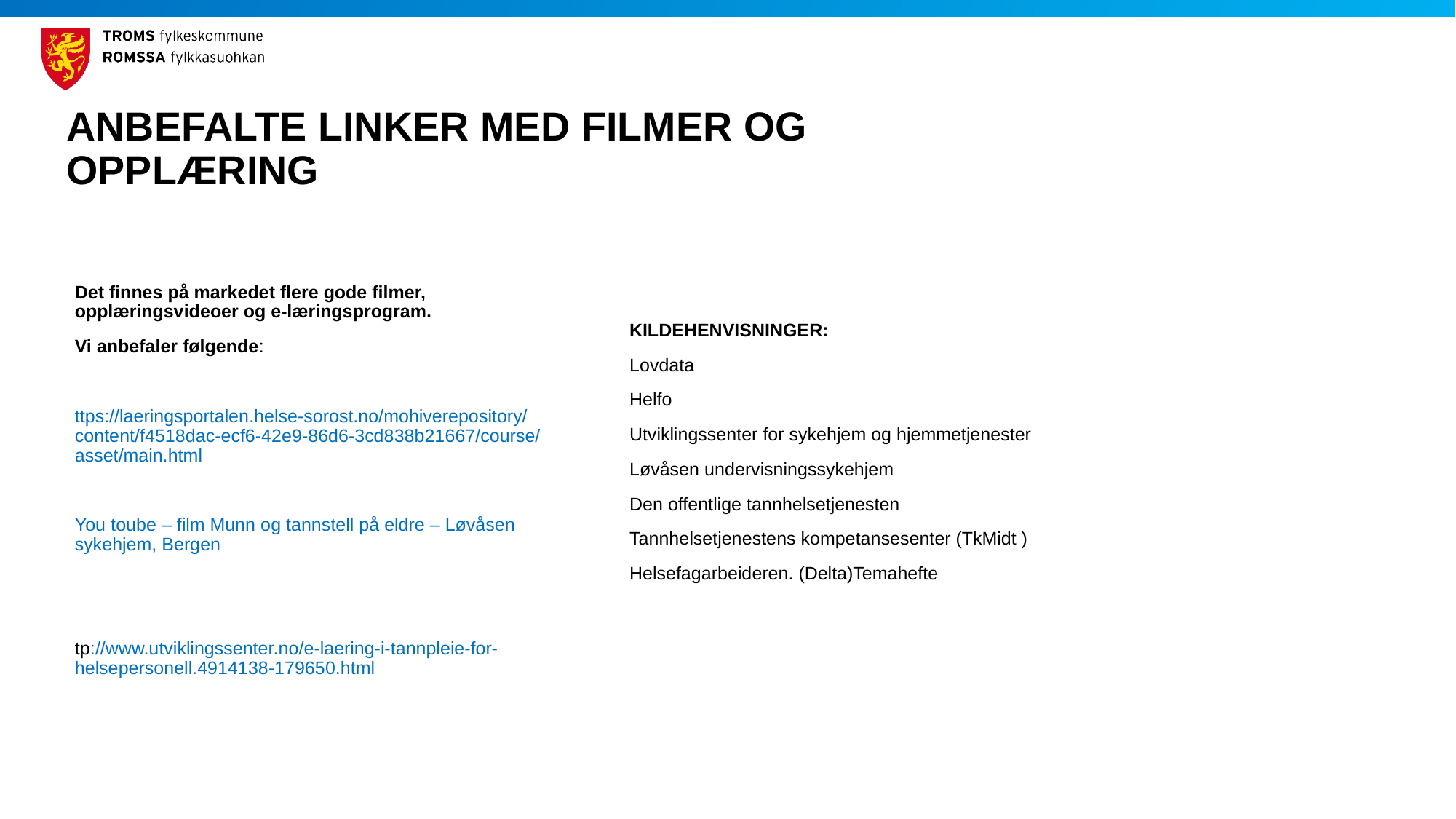

# ANBEFALTE LINKER MED FILMER OG OPPLÆRING

Det finnes på markedet flere gode filmer, opplæringsvideoer og e-læringsprogram.
Vi anbefaler følgende:

ttps://laeringsportalen.helse-sorost.no/mohiverepository/content/f4518dac-ecf6-42e9-86d6-3cd838b21667/course/asset/main.html

You toube – film Munn og tannstell på eldre – Løvåsen sykehjem, Bergen

tp://www.utviklingssenter.no/e-laering-i-tannpleie-for-helsepersonell.4914138-179650.html

KILDEHENVISNINGER:
Lovdata
Helfo
Utviklingssenter for sykehjem og hjemmetjenester
Løvåsen undervisningssykehjem
Den offentlige tannhelsetjenesten
Tannhelsetjenestens kompetansesenter (TkMidt )
Helsefagarbeideren. (Delta)Temahefte